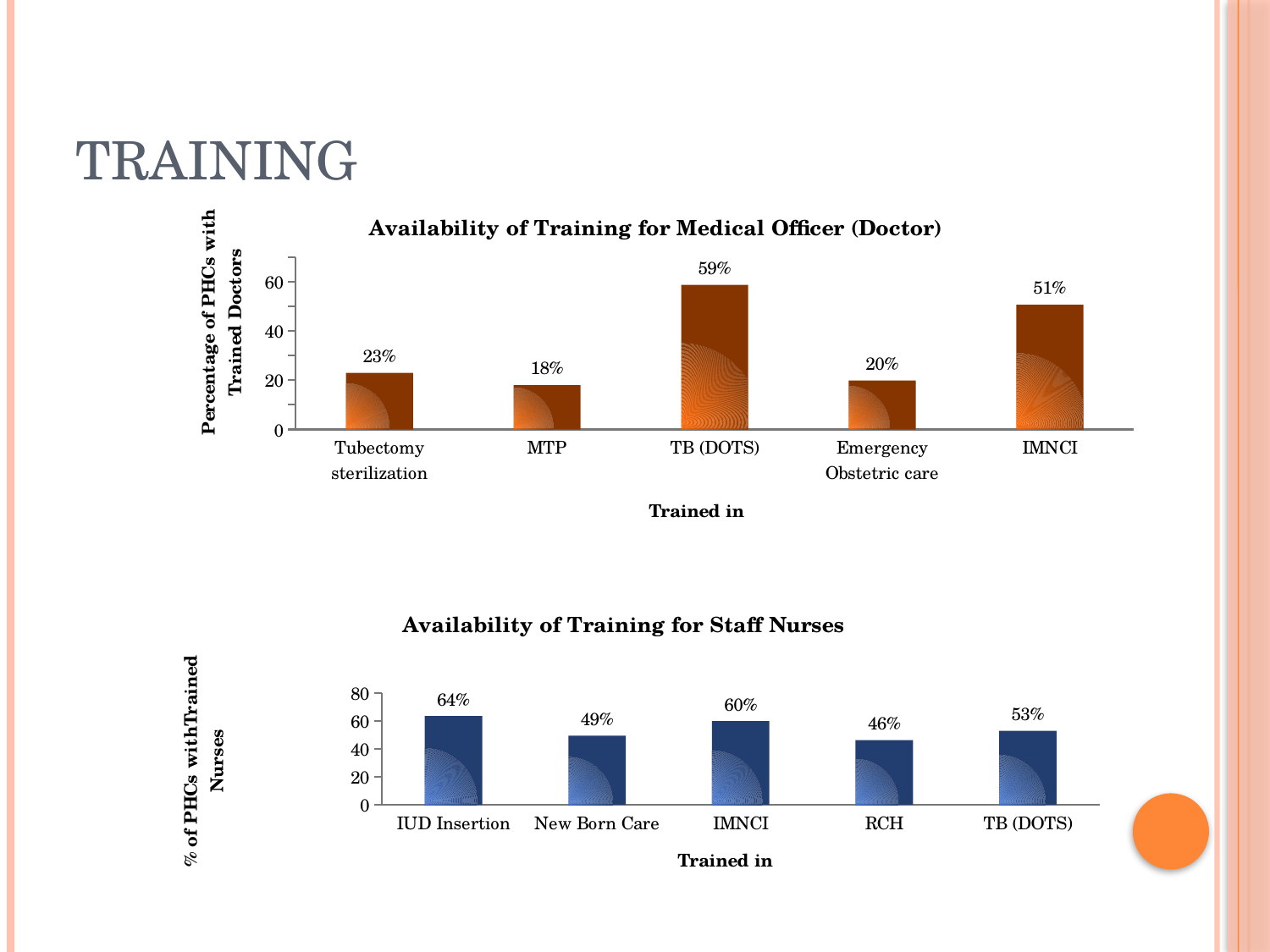

# Training

### Chart: Availability of Training for Medical Officer (Doctor)

| Category |  |
|---|---|
| Tubectomy sterilization | 22.96666666666663 |
| MTP | 18.03333333333259 |
| TB (DOTS) | 58.766666666666 |
| Emergency Obstetric care | 19.866666666666667 |
| IMNCI | 50.7 |

### Chart: Availability of Training for Staff Nurses

| Category |  |
|---|---|
| IUD Insertion | 63.5 |
| New Born Care | 49.4 |
| IMNCI | 59.8666666666649 |
| RCH | 46.333333333333336 |
| TB (DOTS) | 52.8666666666649 |